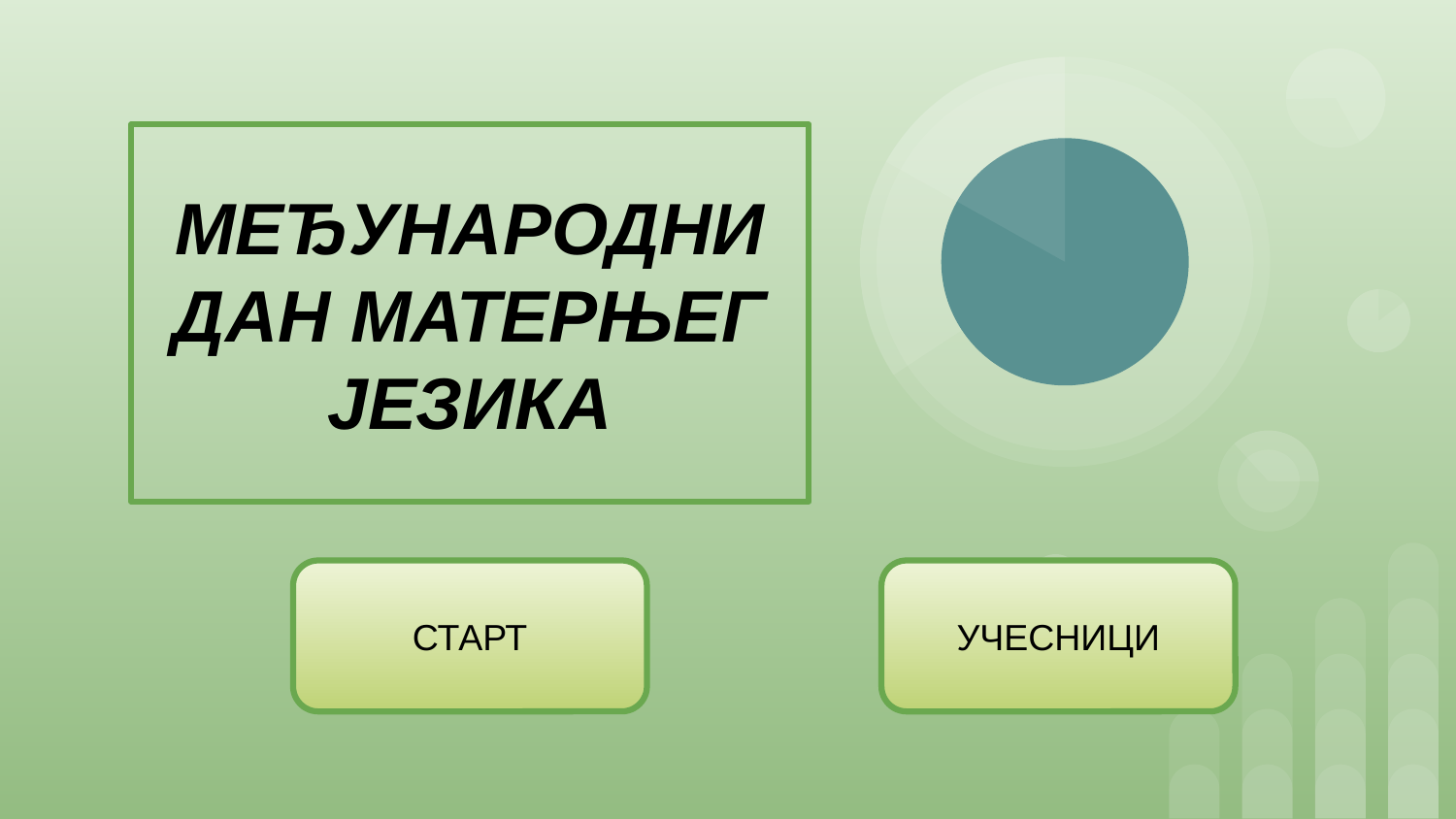

# МЕЂУНАРОДНИ ДАН МАТЕРЊЕГ ЈЕЗИКА
СТАРТ
УЧЕСНИЦИ